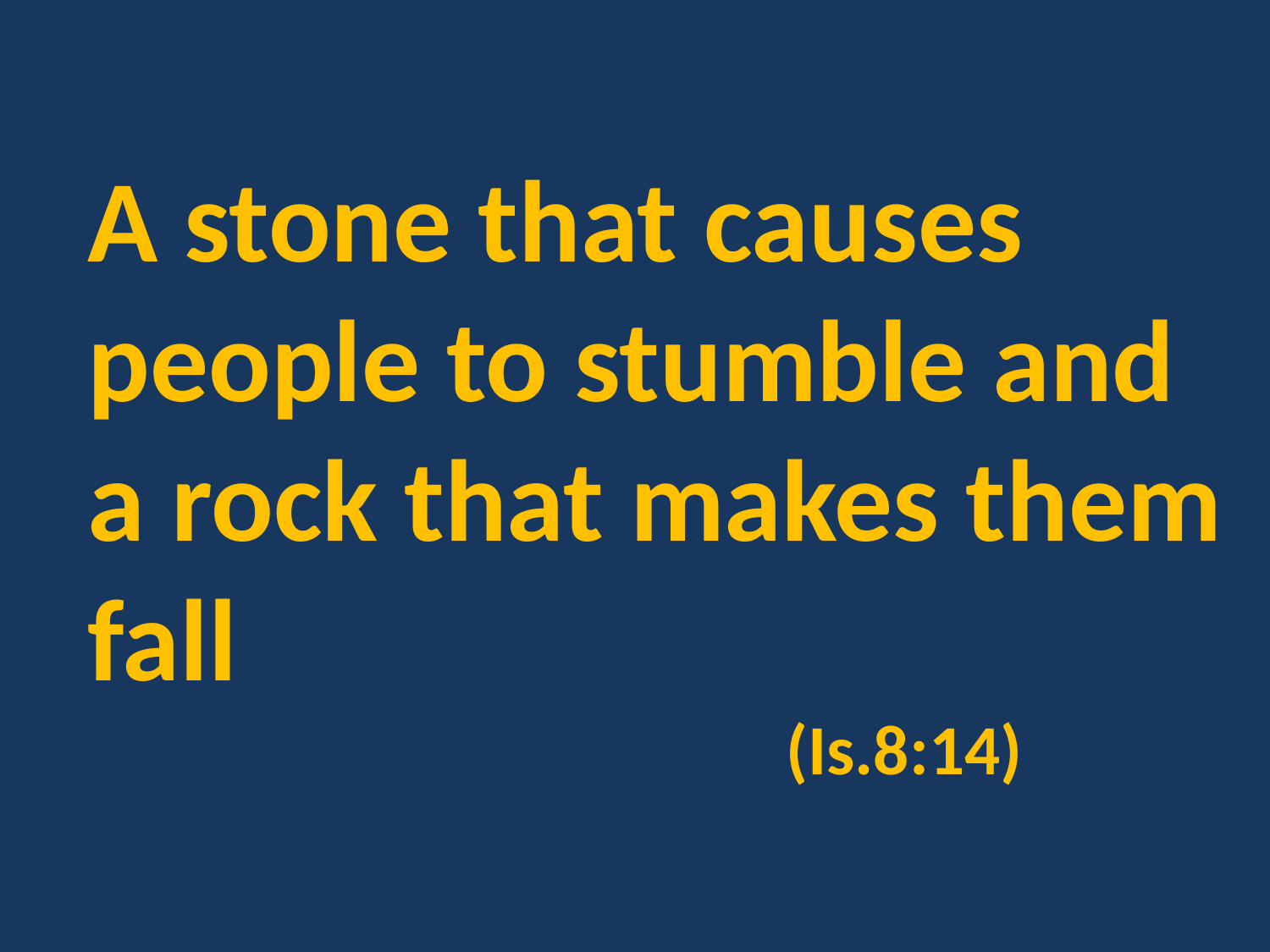

A stone that causes people to stumble and a rock that makes them fall
                                            (Is.8:14)